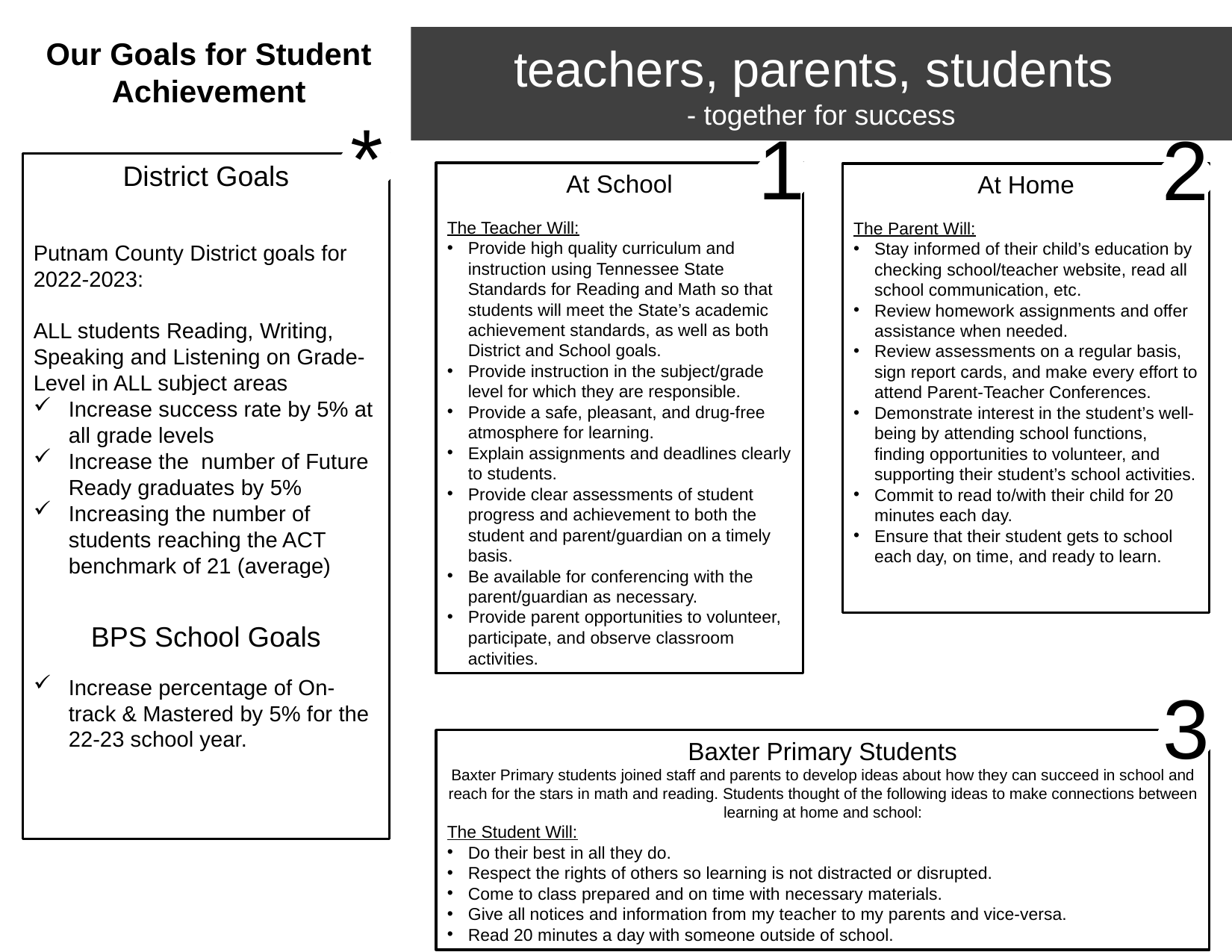

Our Goals for Student Achievement
teachers, parents, students
- together for success
*

1

2

District Goals

Putnam County District goals for 2022-2023:

ALL students Reading, Writing, Speaking and Listening on Grade-Level in ALL subject areas
Increase success rate by 5% at all grade levels
Increase the  number of Future Ready graduates by 5%
Increasing the number of students reaching the ACT benchmark of 21 (average)

BPS School Goals

Increase percentage of On-track & Mastered by 5% for the 22-23 school year.

At School

The Teacher Will:
Provide high quality curriculum and instruction using Tennessee State Standards for Reading and Math so that students will meet the State’s academic achievement standards, as well as both District and School goals.
Provide instruction in the subject/grade level for which they are responsible.
Provide a safe, pleasant, and drug-free atmosphere for learning.
Explain assignments and deadlines clearly to students.
Provide clear assessments of student progress and achievement to both the student and parent/guardian on a timely basis.
Be available for conferencing with the parent/guardian as necessary.
Provide parent opportunities to volunteer, participate, and observe classroom activities.
At Home

The Parent Will:
Stay informed of their child’s education by checking school/teacher website, read all school communication, etc.
Review homework assignments and offer assistance when needed.
Review assessments on a regular basis, sign report cards, and make every effort to attend Parent-Teacher Conferences.
Demonstrate interest in the student’s well-being by attending school functions, finding opportunities to volunteer, and supporting their student’s school activities.
Commit to read to/with their child for 20 minutes each day.
Ensure that their student gets to school each day, on time, and ready to learn.

3

Baxter Primary Students
Baxter Primary students joined staff and parents to develop ideas about how they can succeed in school and reach for the stars in math and reading. Students thought of the following ideas to make connections between learning at home and school:
The Student Will:
Do their best in all they do.
Respect the rights of others so learning is not distracted or disrupted.
Come to class prepared and on time with necessary materials.
Give all notices and information from my teacher to my parents and vice-versa.
Read 20 minutes a day with someone outside of school.